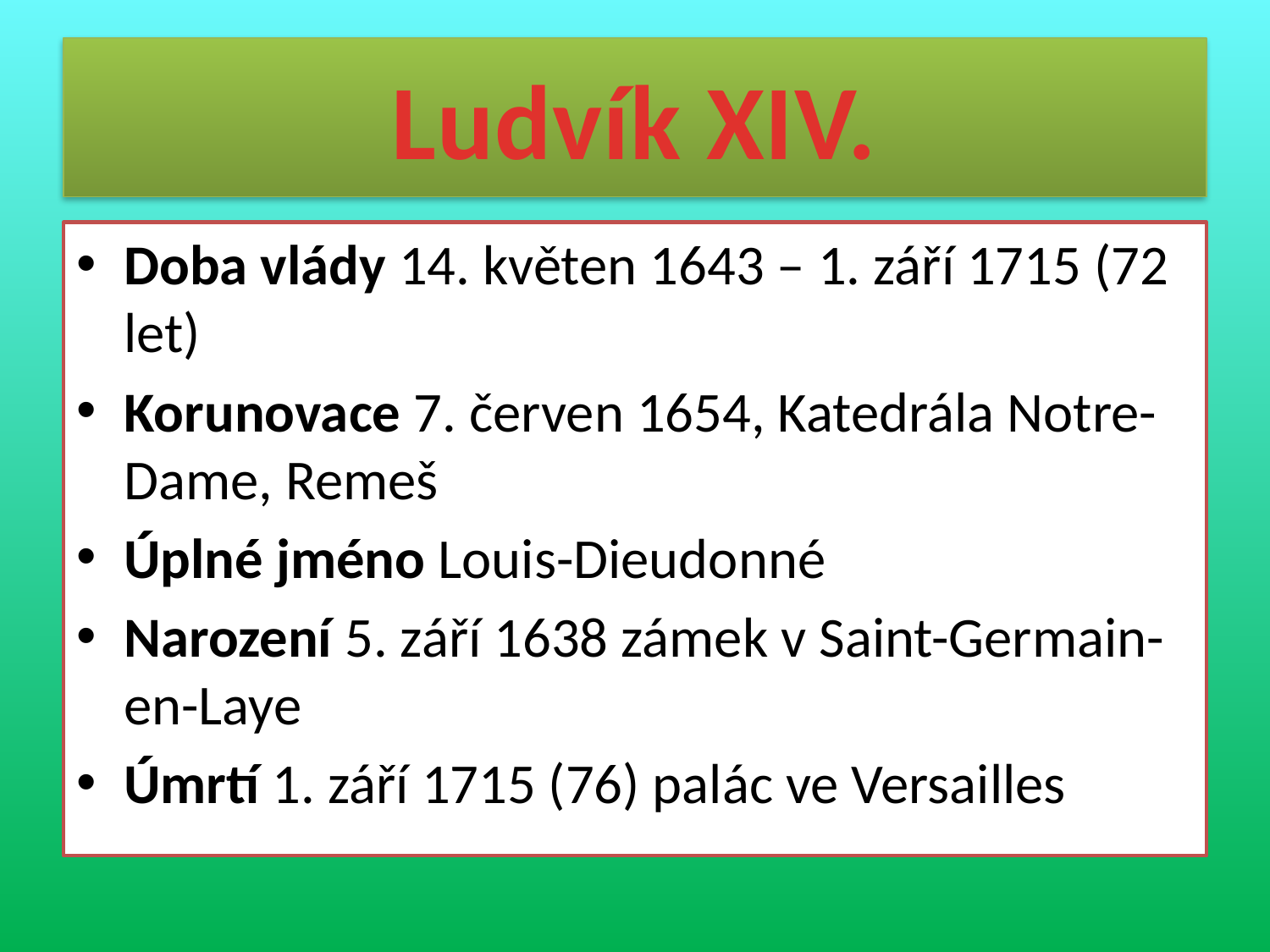

# Ludvík XIV.
Doba vlády 14. květen 1643 – 1. září 1715 (72 let)
Korunovace 7. červen 1654, Katedrála Notre-Dame, Remeš
Úplné jméno Louis-Dieudonné
Narození 5. září 1638 zámek v Saint-Germain-en-Laye
Úmrtí 1. září 1715 (76) palác ve Versailles